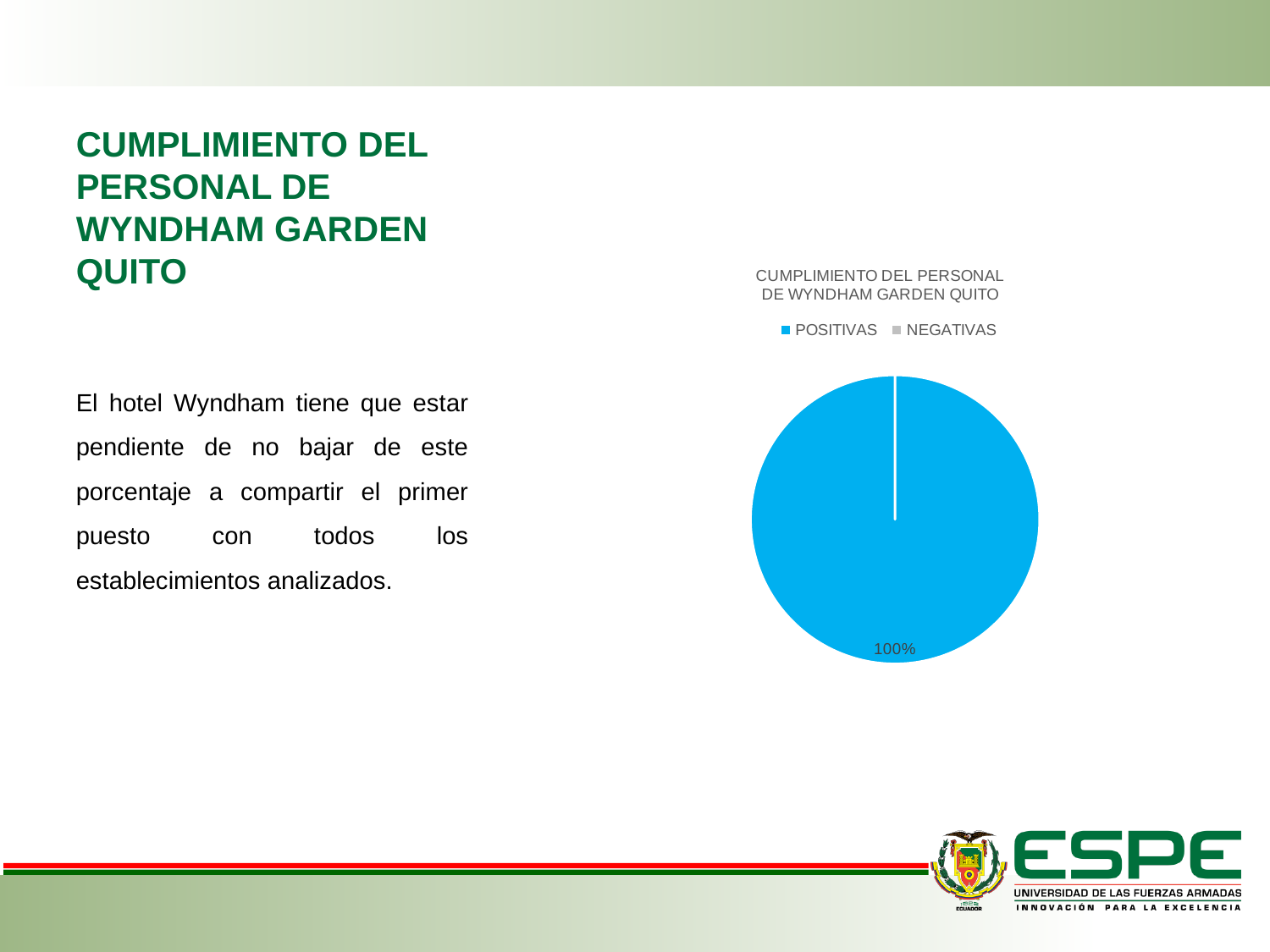

# CUMPLIMIENTO DEL PERSONAL DE WYNDHAM GARDEN  QUITO

### Chart: CUMPLIMIENTO DEL PERSONAL
DE WYNDHAM GARDEN QUITO

| Category |  |
|---|---|
| POSITIVAS | 2.0 |
| NEGATIVAS | 0.0 |
El hotel Wyndham tiene que estar pendiente de no bajar de este porcentaje a compartir el primer puesto con todos los establecimientos analizados.